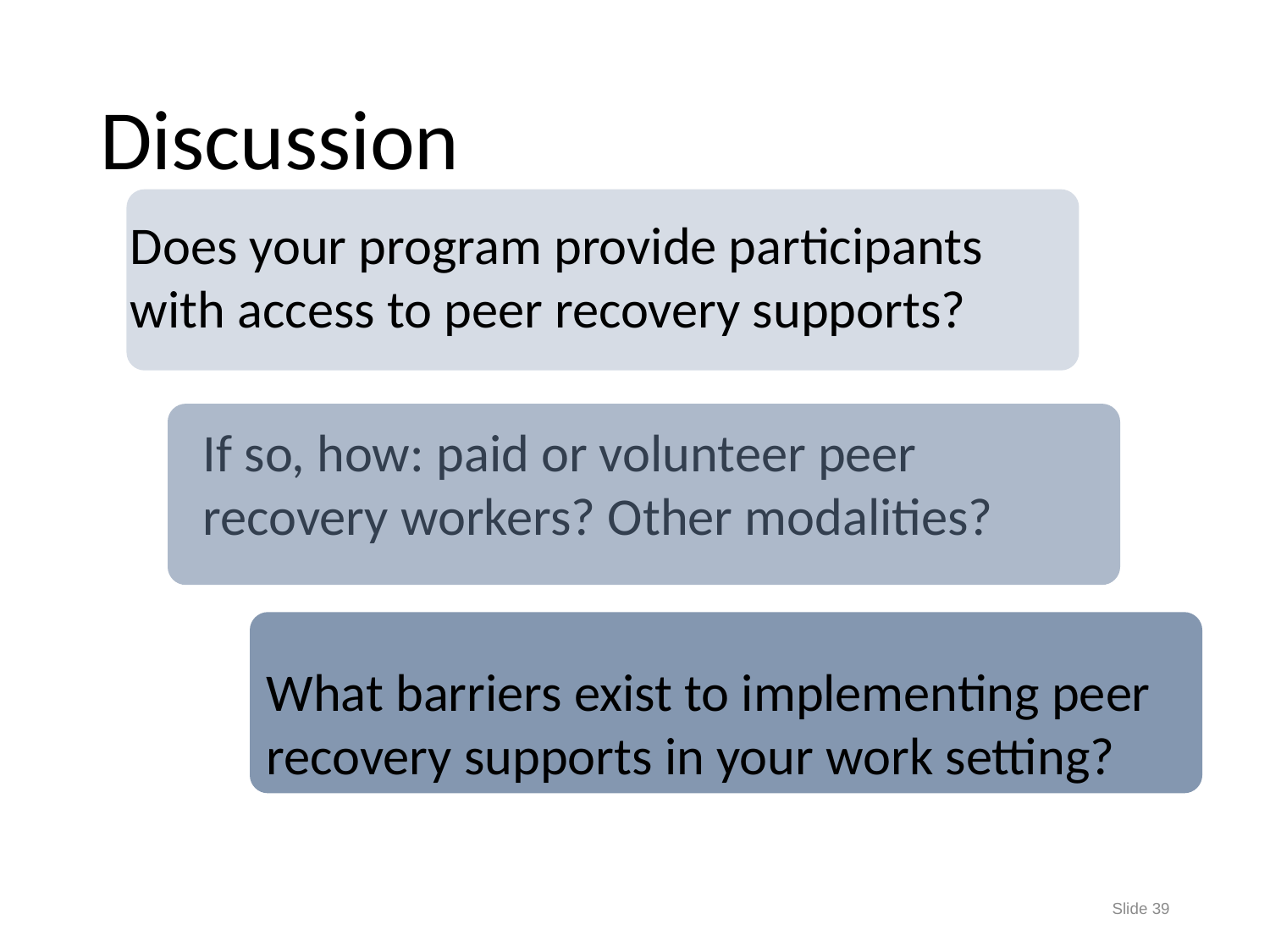

# Discussion

Does your program provide participants      with access to peer recovery supports?
If so, how: paid or volunteer peer recovery workers? Other modalities?
What barriers exist to implementing peer recovery supports in your work setting?
Slide 39